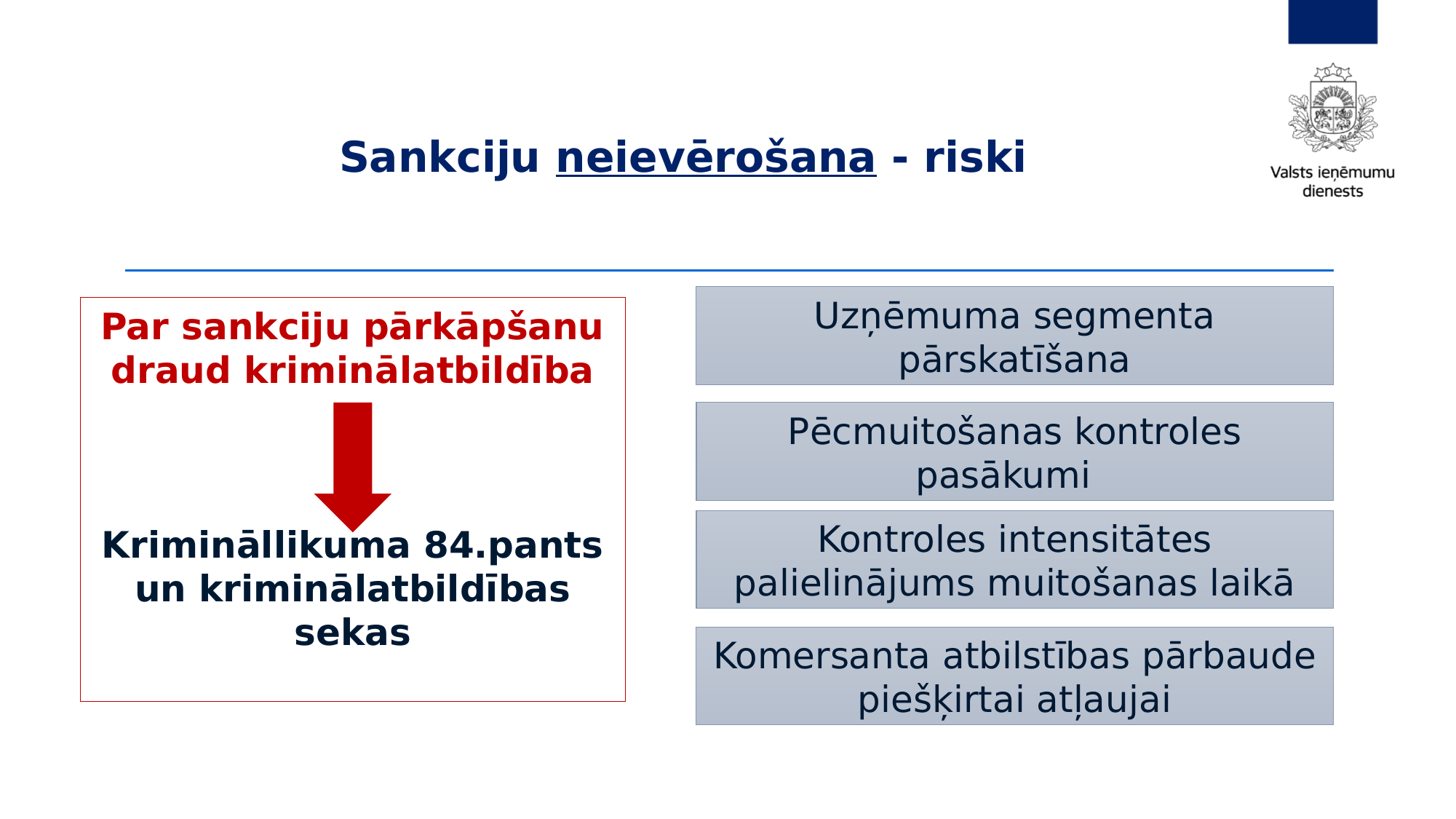

# Sankciju neievērošana - riski

Uzņēmuma segmenta pārskatīšana
Par sankciju pārkāpšanu draud kriminālatbildība

Krimināllikuma 84.pants un kriminālatbildības sekas

Pēcmuitošanas kontroles pasākumi
Kontroles intensitātes palielinājums muitošanas laikā
Komersanta atbilstības pārbaude piešķirtai atļaujai